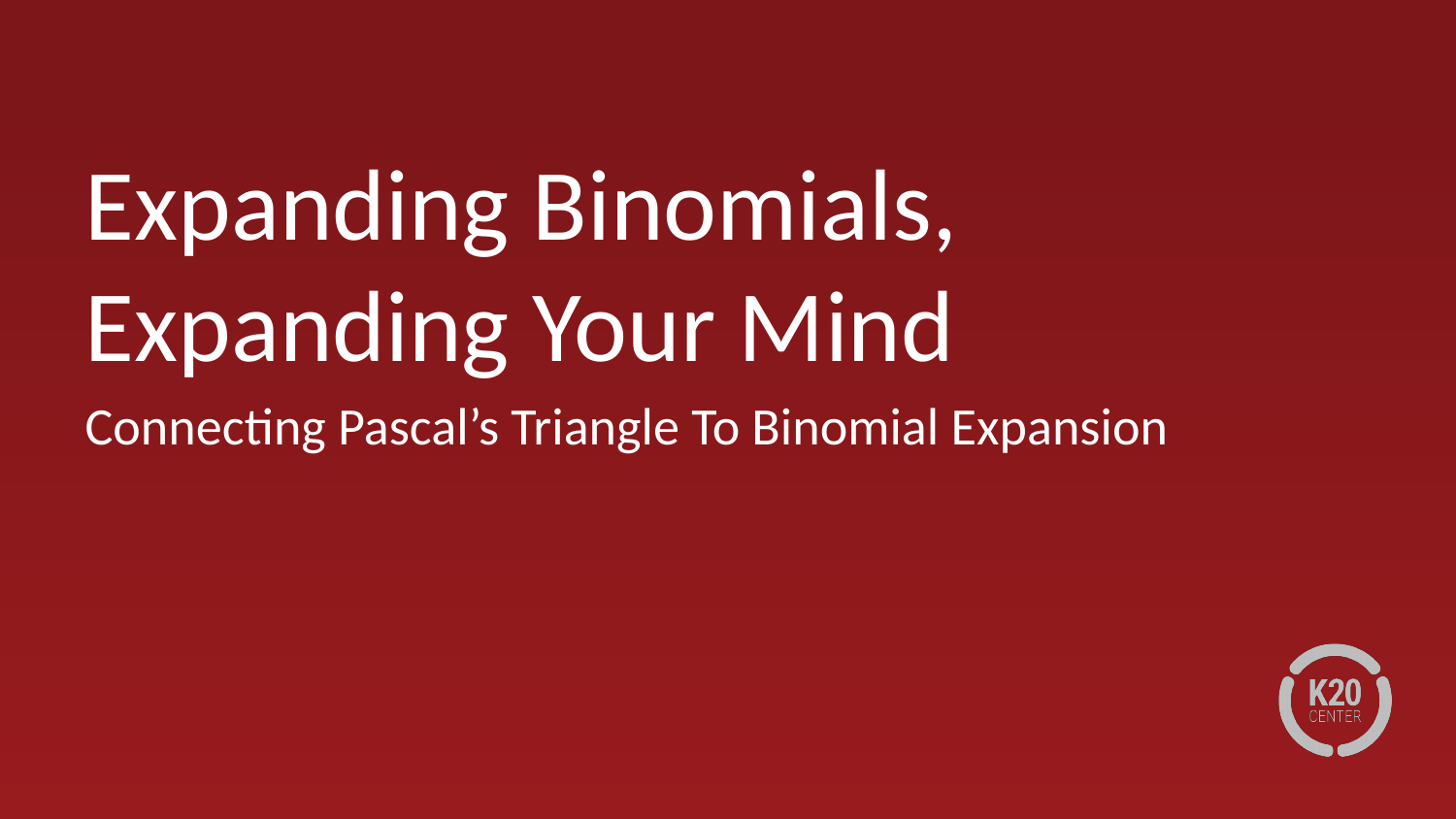

# Expanding Binomials, Expanding Your Mind
Connecting Pascal’s Triangle To Binomial Expansion